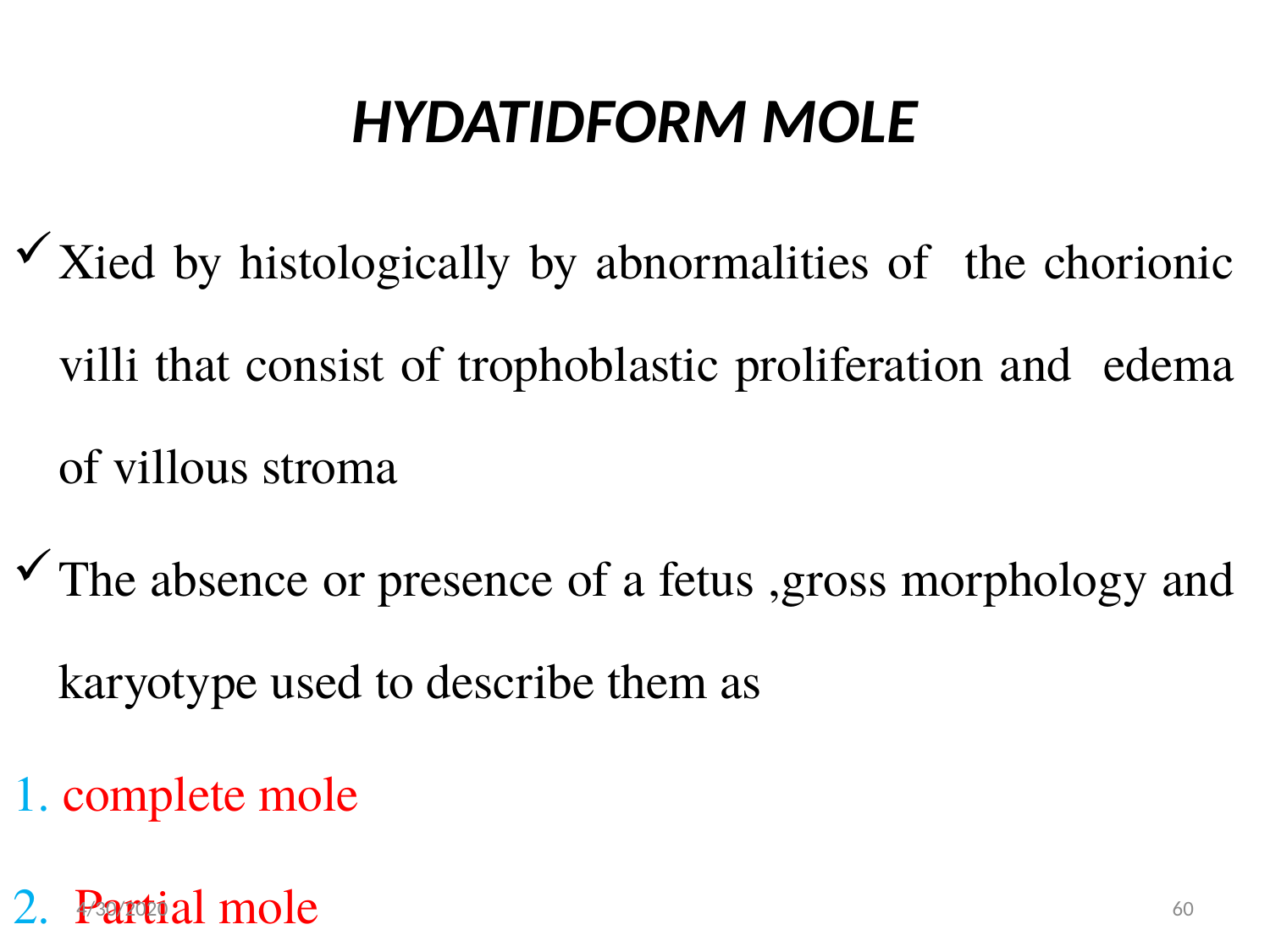

# HYDATIDFORM MOLE
Xied by histologically by abnormalities of  the chorionic villi that consist of trophoblastic proliferation and  edema of villous stroma
The absence or presence of a fetus ,gross morphology and karyotype used to describe them as
1. complete mole
2.  Partial mole
4/30/2020
60